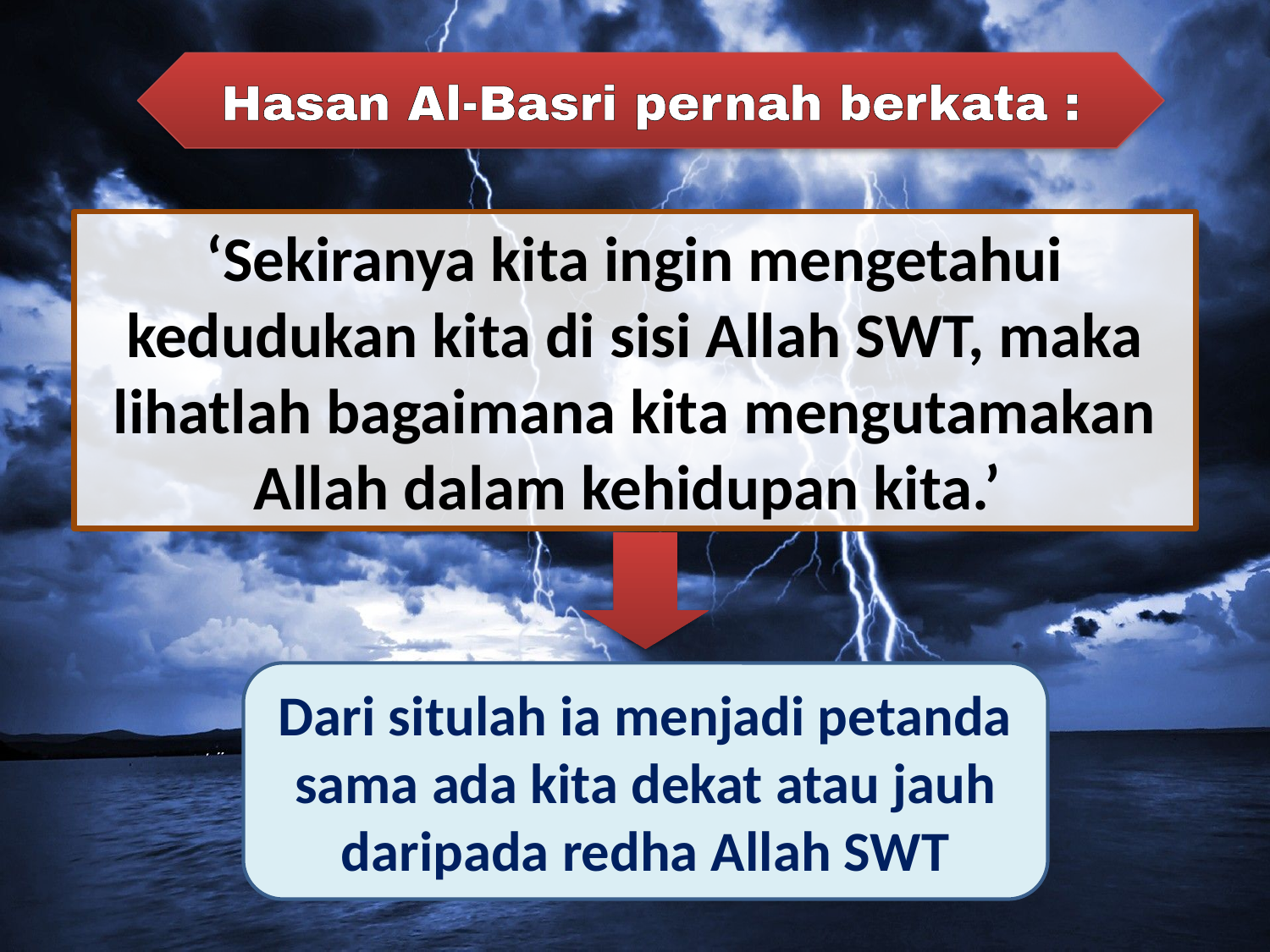

Hasan Al-Basri pernah berkata :
‘Sekiranya kita ingin mengetahui kedudukan kita di sisi Allah SWT, maka lihatlah bagaimana kita mengutamakan Allah dalam kehidupan kita.’

Dari situlah ia menjadi petanda sama ada kita dekat atau jauh daripada redha Allah SWT